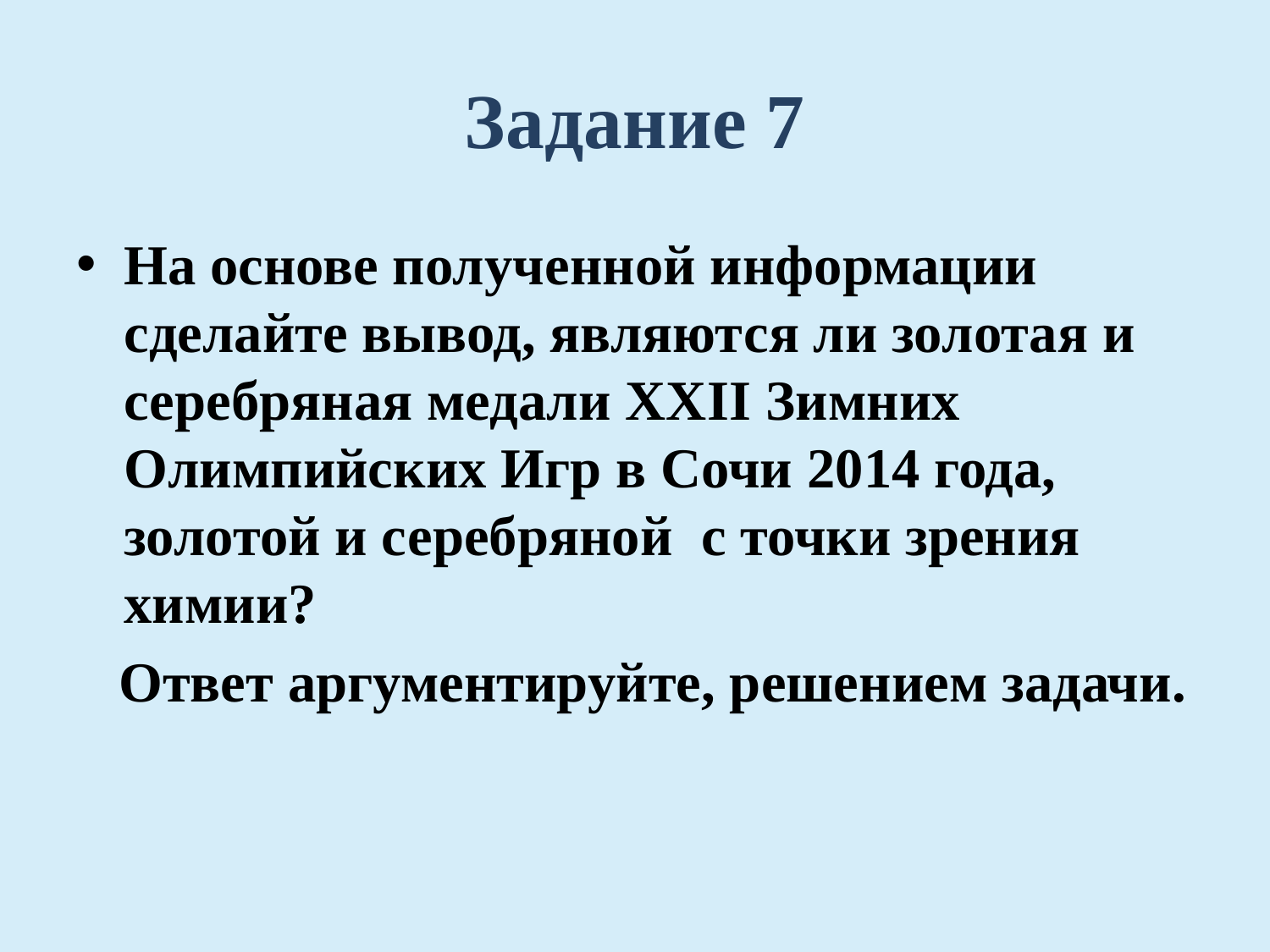

# Задание 7
На основе полученной информации сделайте вывод, являются ли золотая и серебряная медали ХХII Зимних Олимпийских Игр в Сочи 2014 года,  золотой и серебряной  с точки зрения химии?
   Ответ аргументируйте, решением задачи.